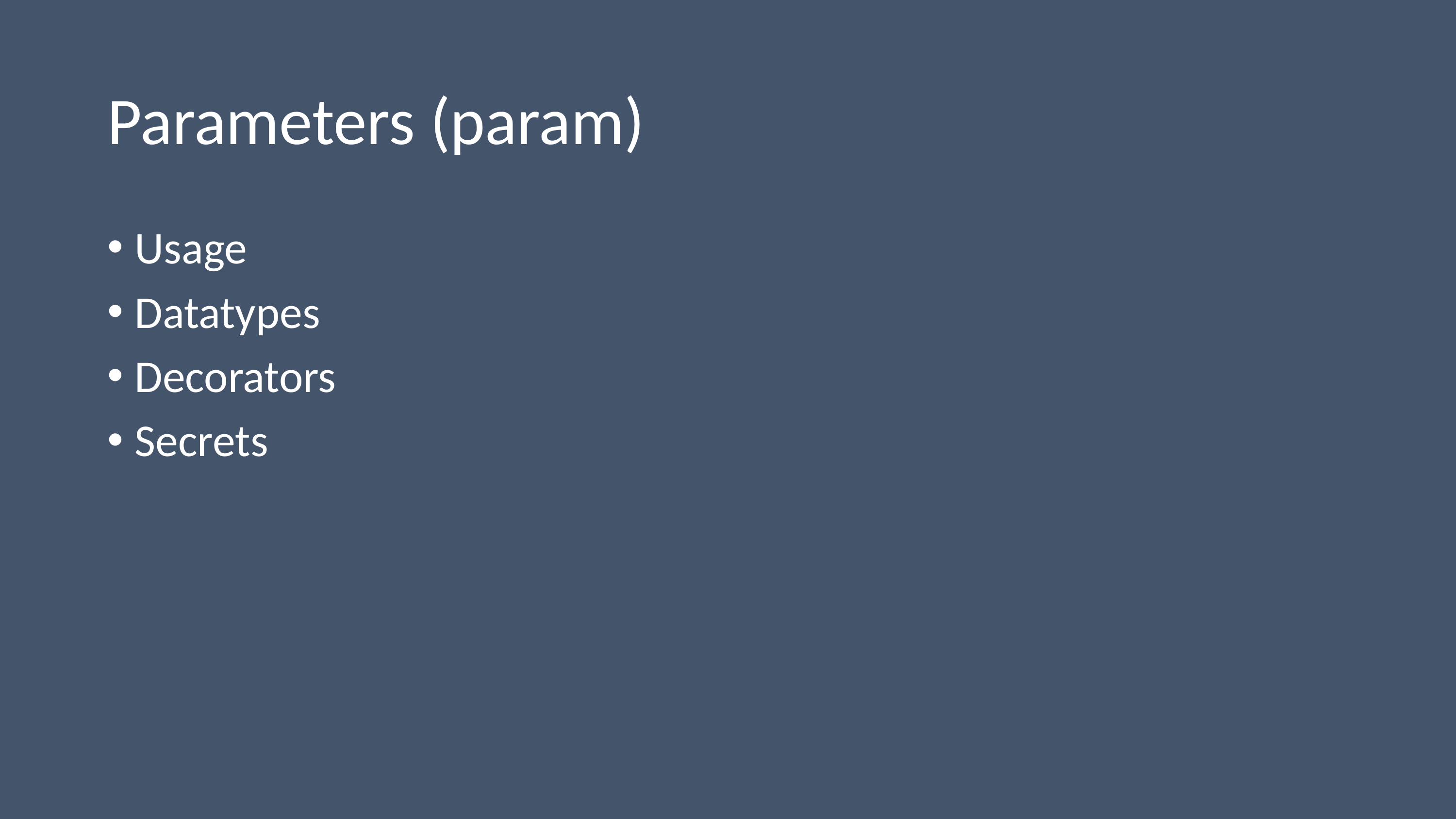

# Parameters (param)
Usage
Datatypes
Decorators
Secrets